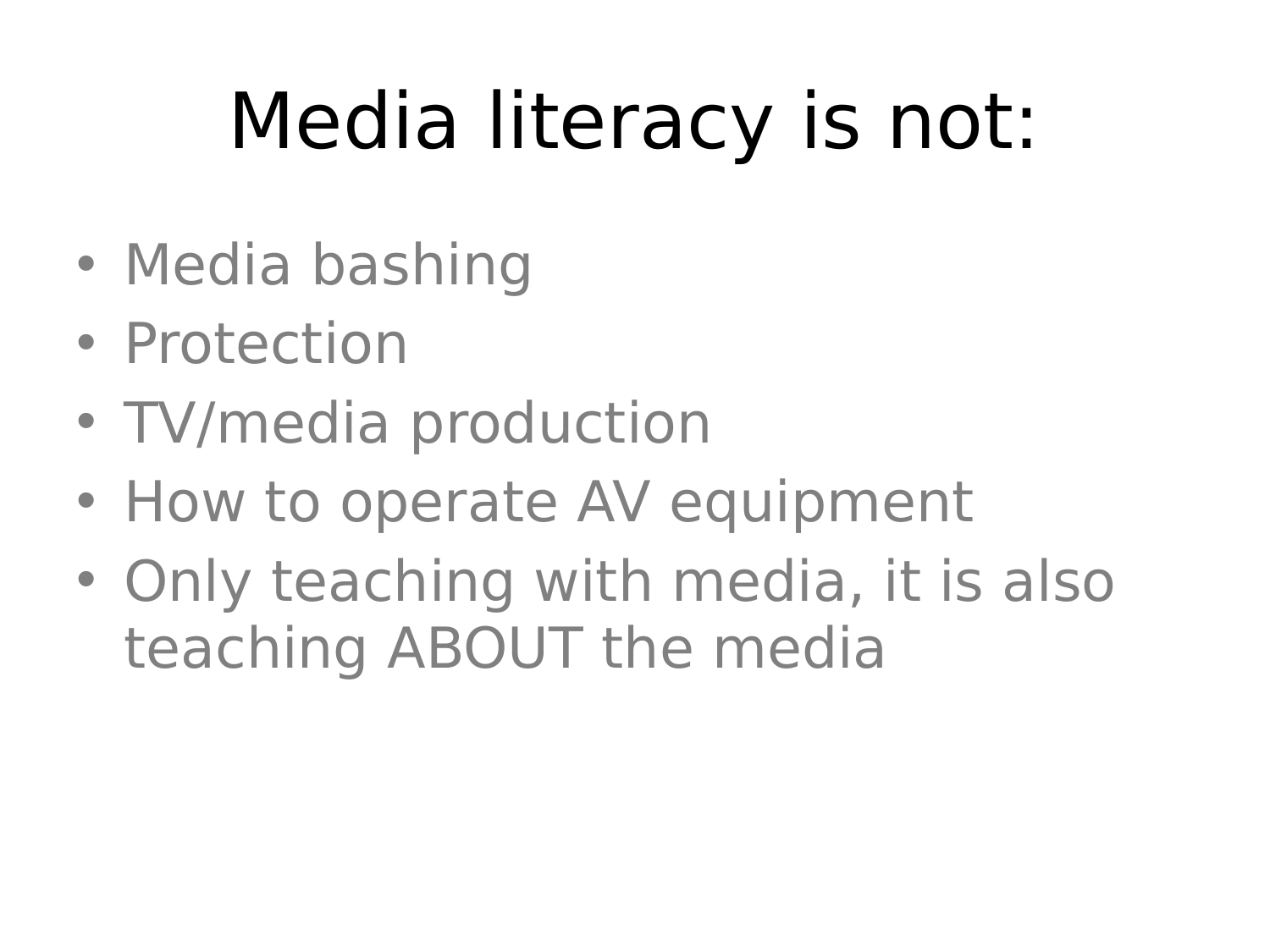

# Media literacy is not:
Media bashing
Protection
TV/media production
How to operate AV equipment
Only teaching with media, it is also teaching ABOUT the media